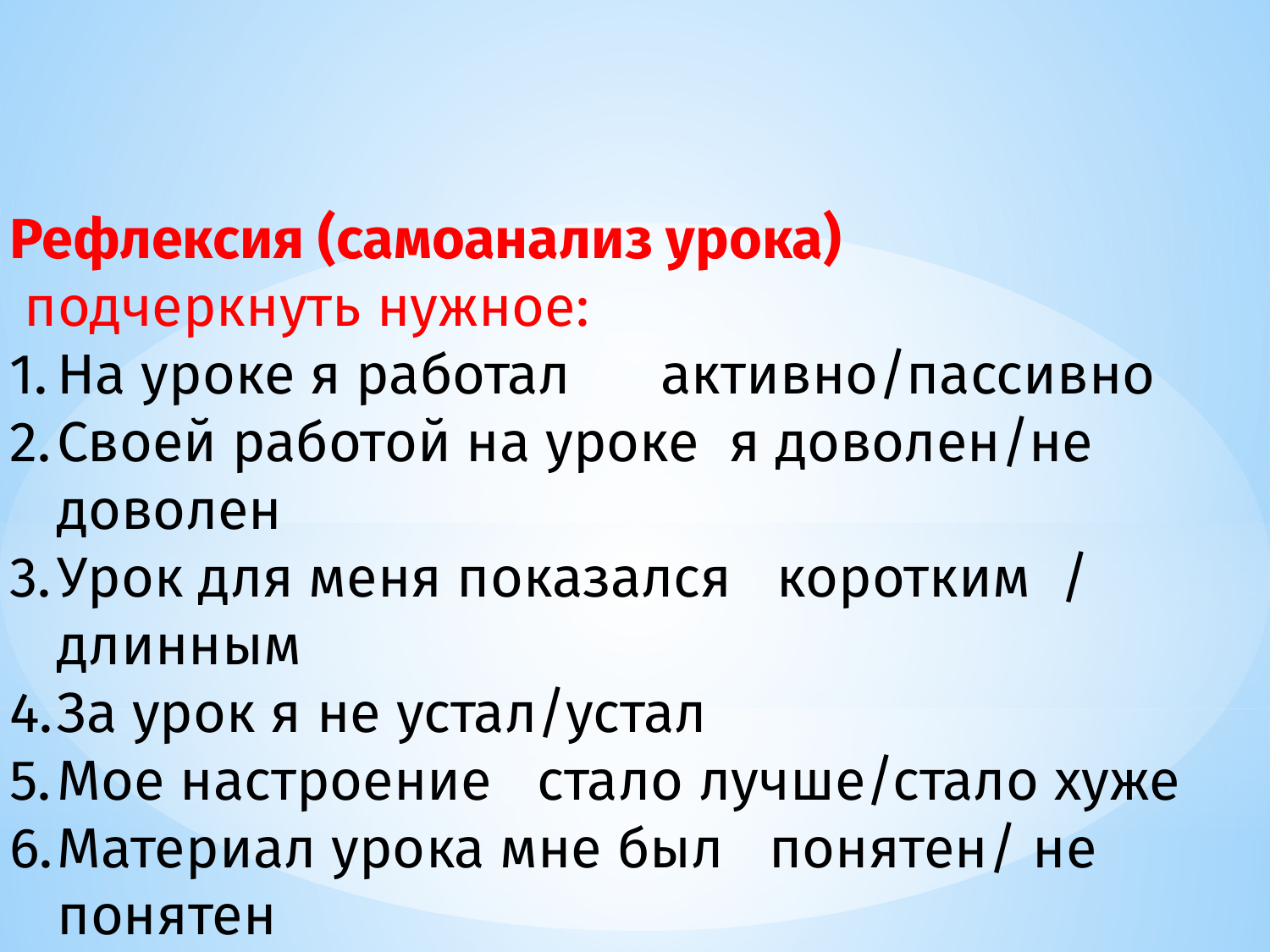

Рефлексия (самоанализ урока)
 подчеркнуть нужное:
На уроке я работал      активно/пассивно
Своей работой на уроке  я доволен/не доволен
Урок для меня показался   коротким  / длинным
За урок я не устал/устал
Мое настроение   стало лучше/стало хуже
Материал урока мне был   понятен/ не понятен